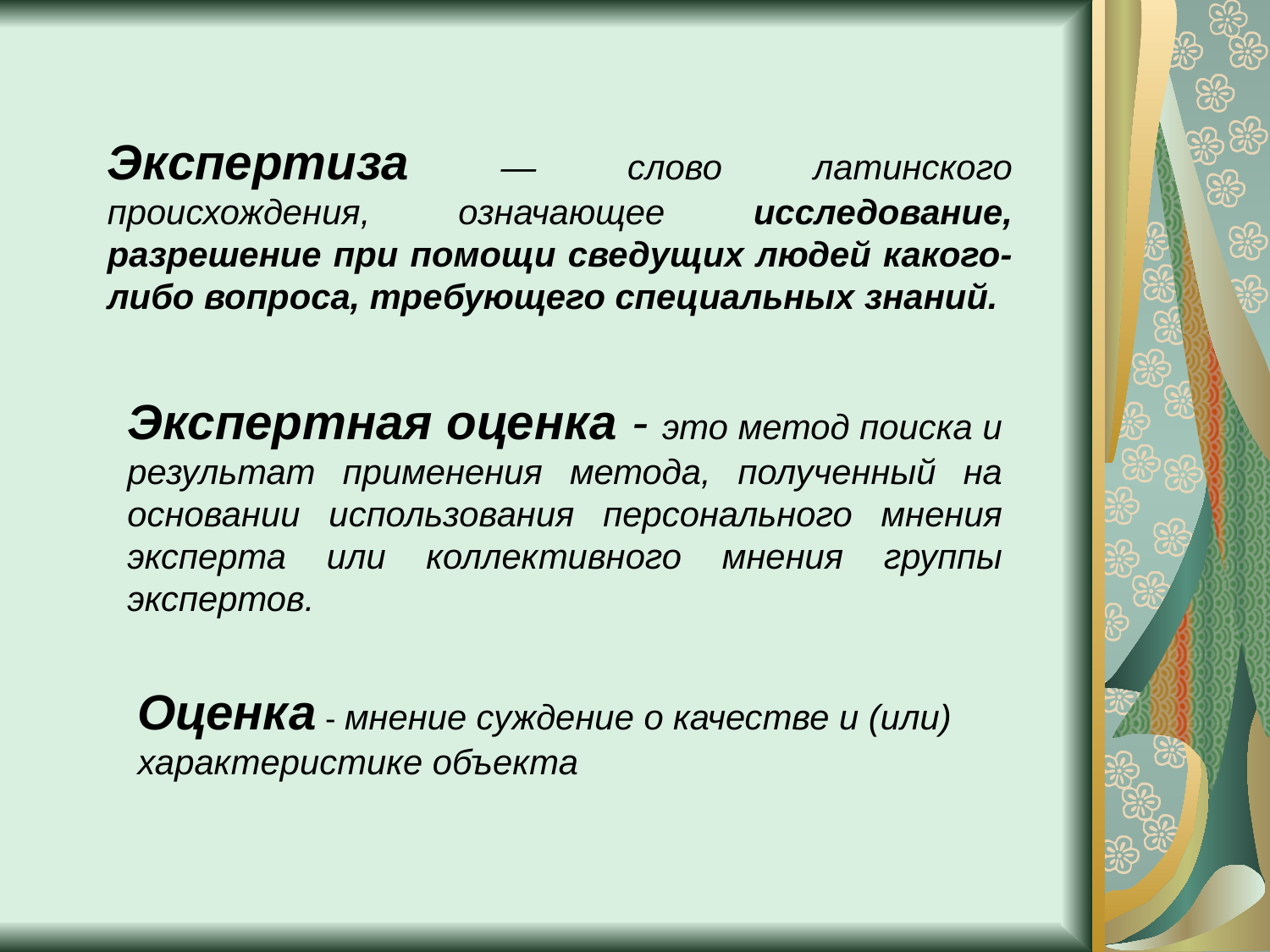

Экспертиза — слово латинского происхождения, означающее исследование, разрешение при помощи сведущих людей какого-либо вопроса, требующего специальных знаний.

Экспертная оценка - это метод поиска и результат применения метода, полученный на основании использования персонального мнения эксперта или коллективного мнения группы экспертов.

Оценка - мнение суждение о качестве и (или) характеристике объекта